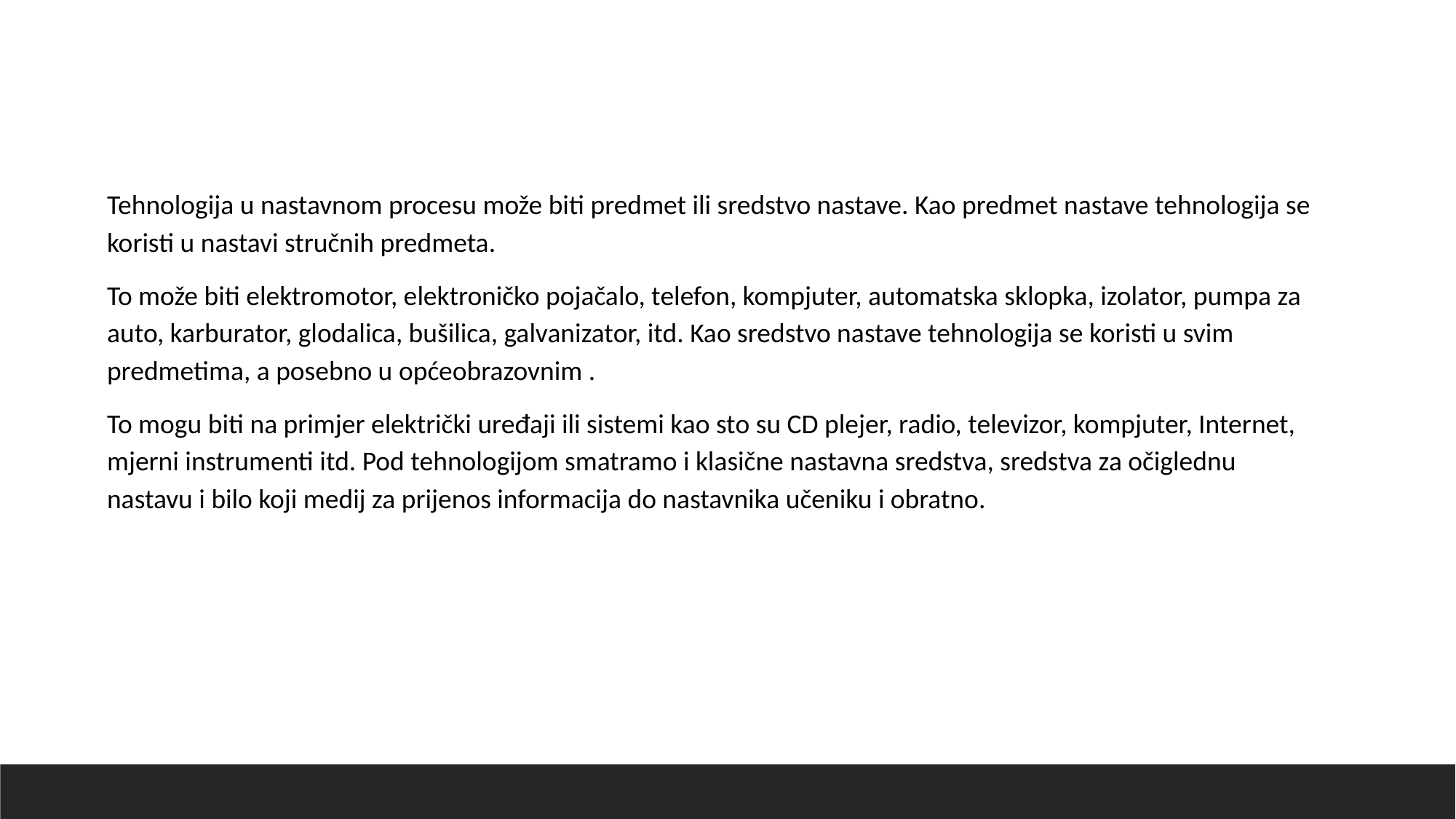

Tehnologija u nastavnom procesu može biti predmet ili sredstvo nastave. Kao predmet nastave tehnologija se koristi u nastavi stručnih predmeta.
To može biti elektromotor, elektroničko pojačalo, telefon, kompjuter, automatska sklopka, izolator, pumpa za auto, karburator, glodalica, bušilica, galvanizator, itd. Kao sredstvo nastave tehnologija se koristi u svim predmetima, a posebno u općeobrazovnim .
To mogu biti na primjer električki uređaji ili sistemi kao sto su CD plejer, radio, televizor, kompjuter, Internet, mjerni instrumenti itd. Pod tehnologijom smatramo i klasične nastavna sredstva, sredstva za očiglednu nastavu i bilo koji medij za prijenos informacija do nastavnika učeniku i obratno.